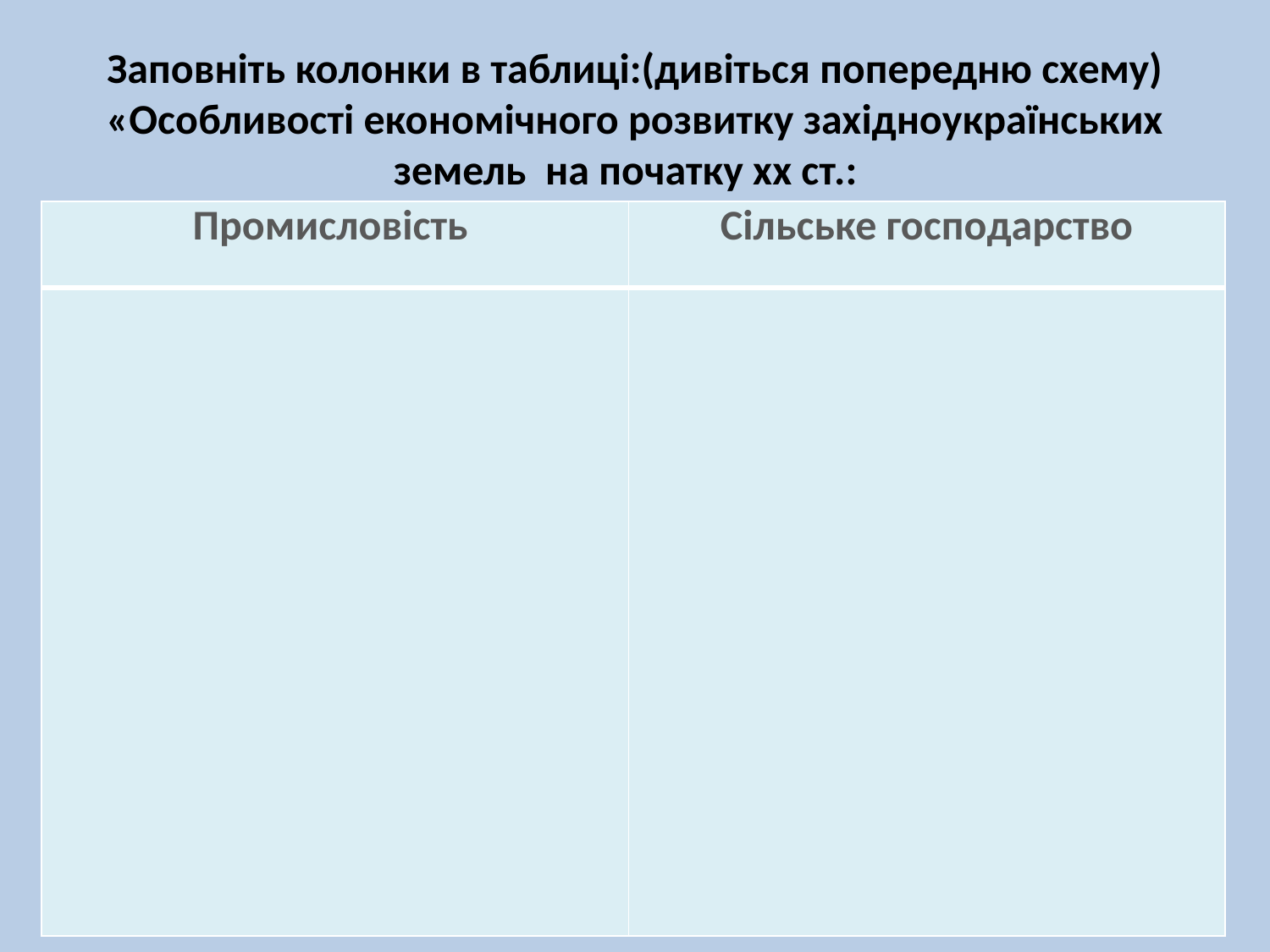

# Заповніть колонки в таблиці:(дивіться попередню схему) «Особливості економічного розвитку західноукраїнських земель  на початку хх ст.:
| Промисловість | Сільське господарство |
| --- | --- |
|  |  |